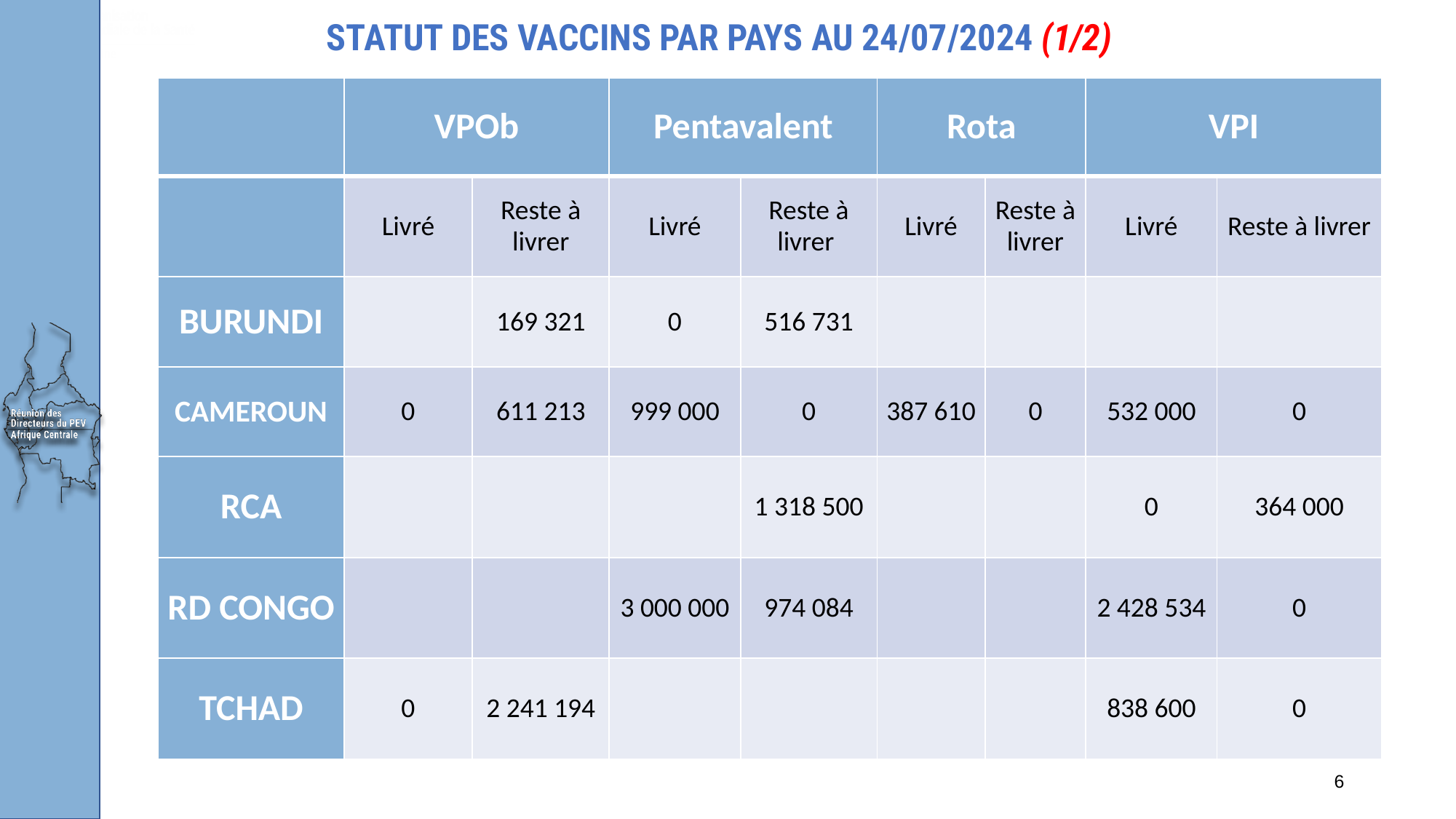

# STATUT DES VACCINS PAR PAYS AU 24/07/2024 (1/2)
|  | VPOb |  | Pentavalent |  | Rota |  | VPI |  |
| --- | --- | --- | --- | --- | --- | --- | --- | --- |
|  | Livré | Reste à livrer | Livré | Reste à livrer | Livré | Reste à livrer | Livré | Reste à livrer |
| BURUNDI |  | 169 321 | 0 | 516 731 |  |  |  |  |
| CAMEROUN | 0 | 611 213 | 999 000 | 0 | 387 610 | 0 | 532 000 | 0 |
| RCA |  |  |  | 1 318 500 |  |  | 0 | 364 000 |
| RD CONGO |  |  | 3 000 000 | 974 084 |  |  | 2 428 534 | 0 |
| TCHAD | 0 | 2 241 194 |  |  |  |  | 838 600 | 0 |
6